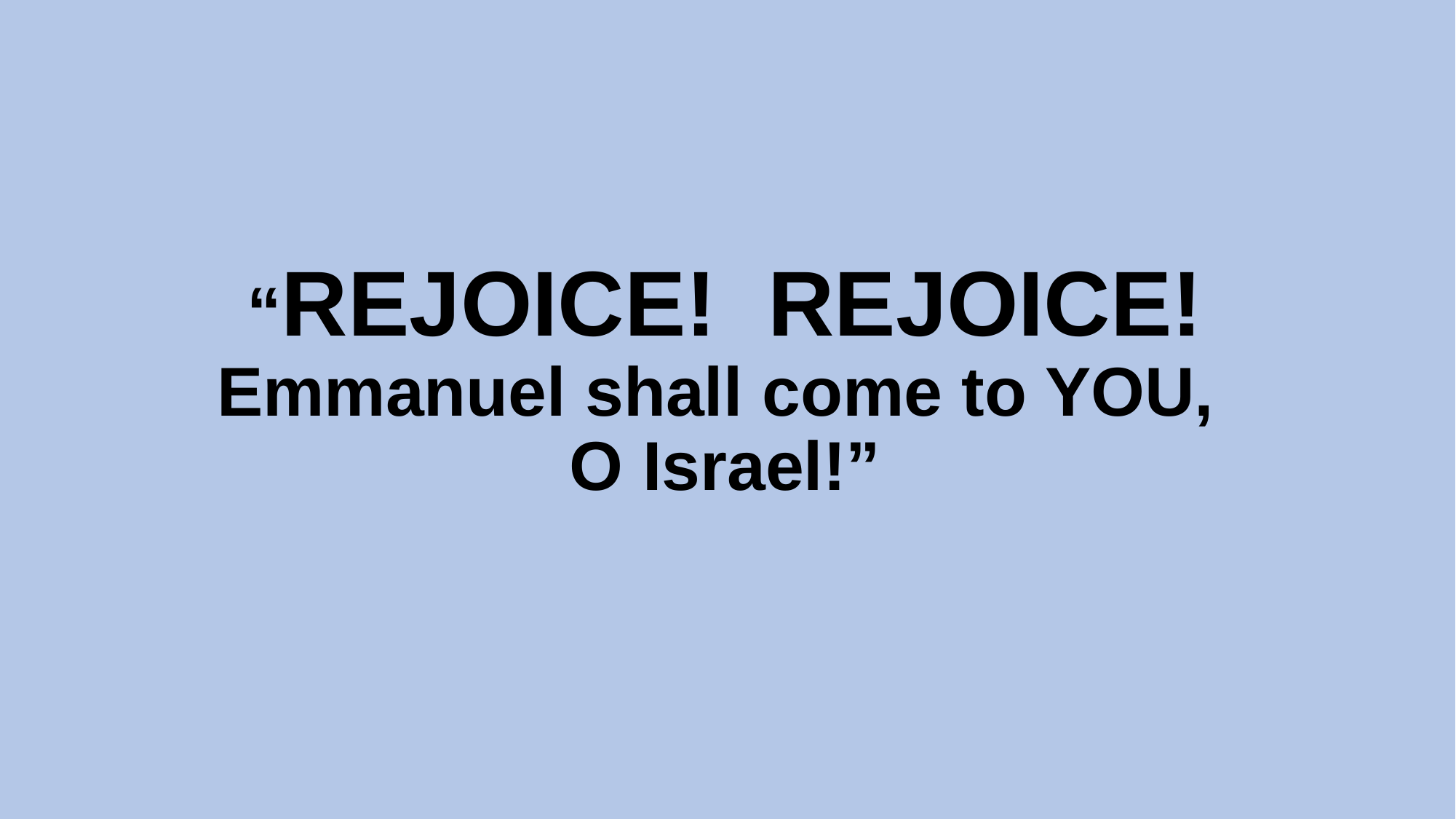

# “REJOICE!  REJOICE! Emmanuel shall come to YOU, O Israel!”